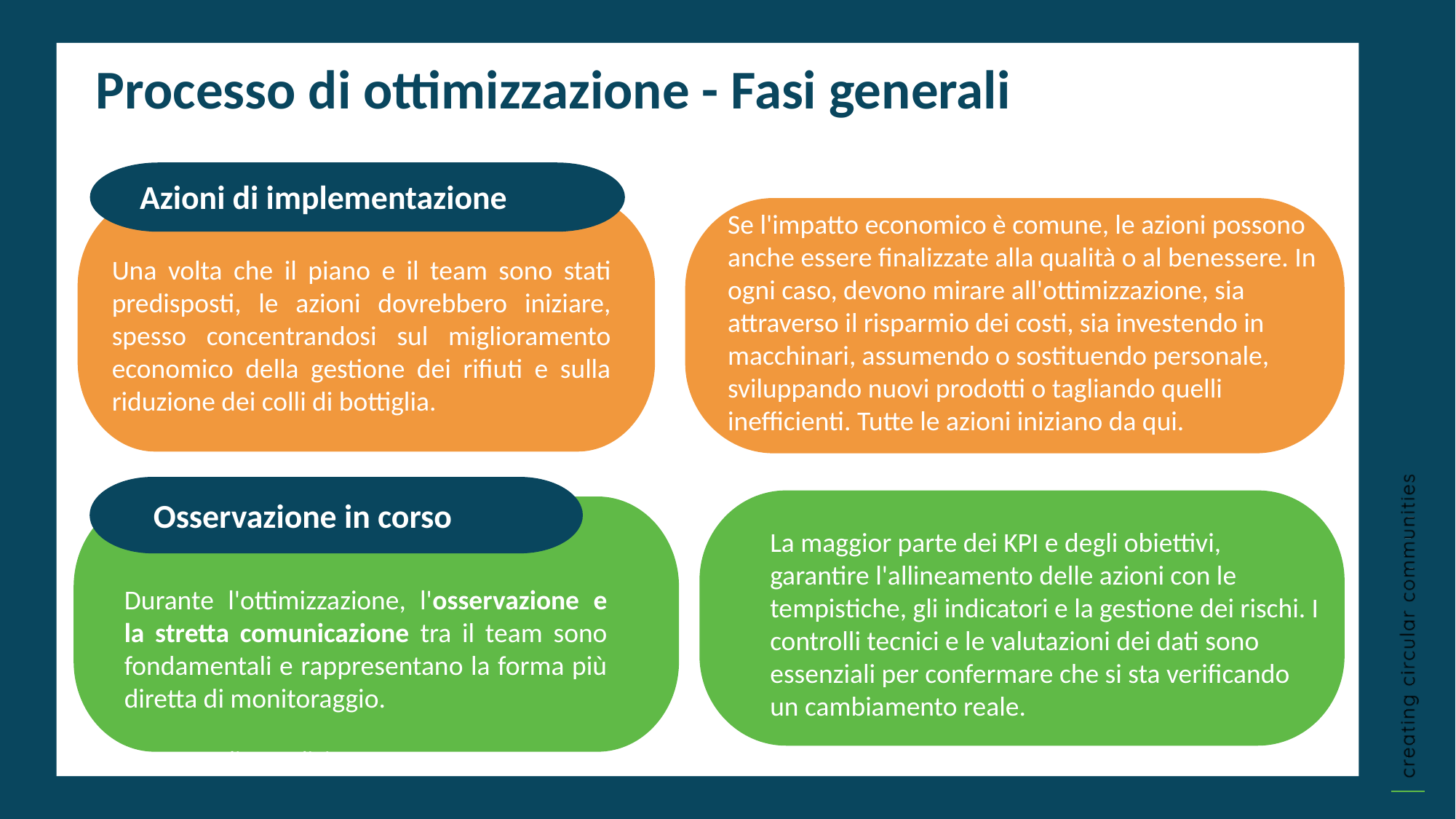

Processo di ottimizzazione - Fasi generali

Azioni di implementazione

Se l'impatto economico è comune, le azioni possono anche essere finalizzate alla qualità o al benessere. In ogni caso, devono mirare all'ottimizzazione, sia attraverso il risparmio dei costi, sia investendo in macchinari, assumendo o sostituendo personale, sviluppando nuovi prodotti o tagliando quelli inefficienti. Tutte le azioni iniziano da qui.
Una volta che il piano e il team sono stati predisposti, le azioni dovrebbero iniziare, spesso concentrandosi sul miglioramento economico della gestione dei rifiuti e sulla riduzione dei colli di bottiglia.

Fare clic per digitare
Osservazione in corso

La maggior parte dei KPI e degli obiettivi, garantire l'allineamento delle azioni con le tempistiche, gli indicatori e la gestione dei rischi. I controlli tecnici e le valutazioni dei dati sono essenziali per confermare che si sta verificando un cambiamento reale.
Durante l'ottimizzazione, l'osservazione e la stretta comunicazione tra il team sono fondamentali e rappresentano la forma più diretta di monitoraggio.
Fare clic per digitare
Titolo 4
Fare clic per digitare
Fare clic per digitare